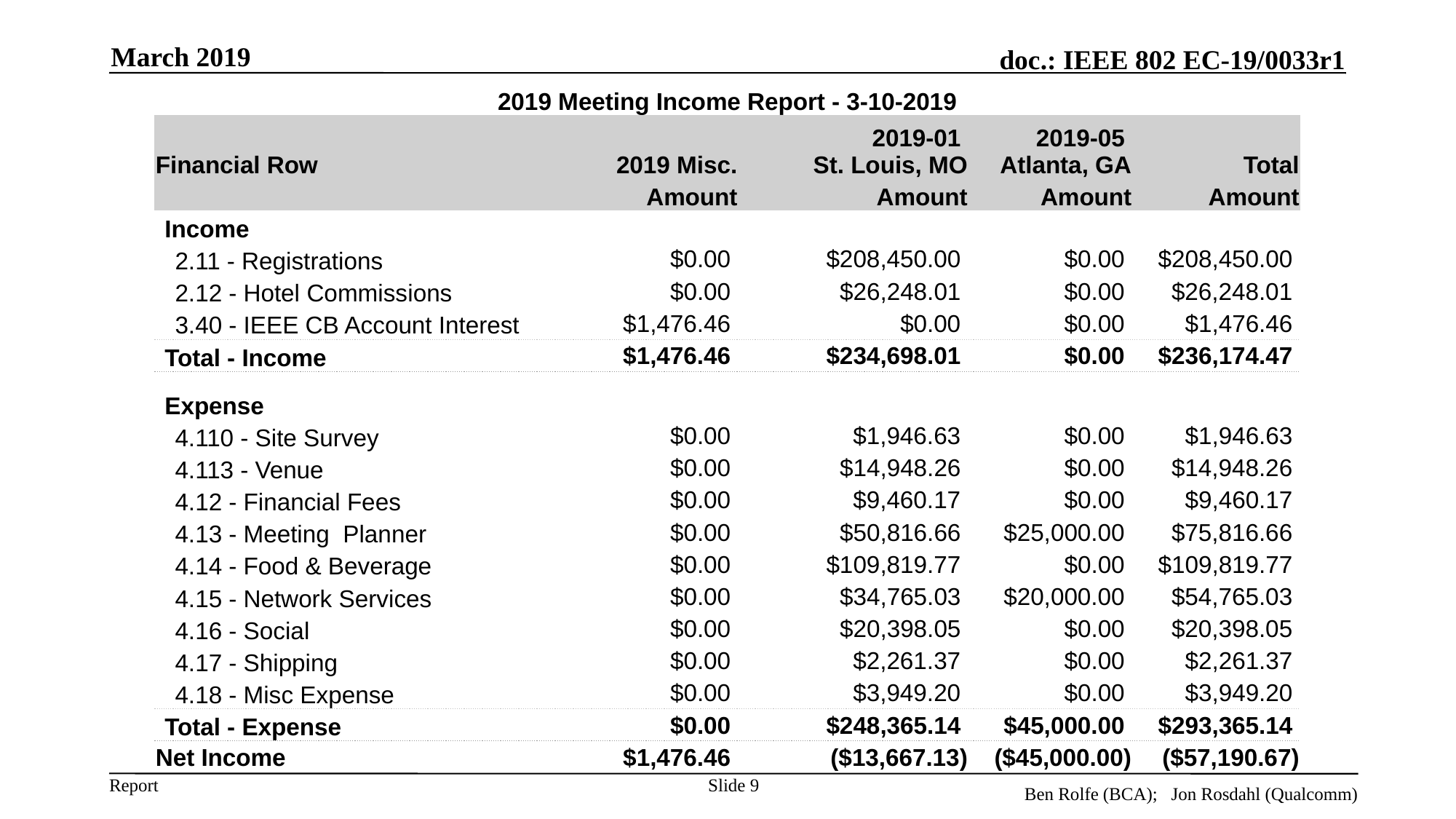

March 2019
| 2019 Meeting Income Report - 3-10-2019 |  |  |  |  |
| --- | --- | --- | --- | --- |
| Financial Row | 2019 Misc. | 2019-01 St. Louis, MO | 2019-05 Atlanta, GA | Total |
|  | Amount | Amount | Amount | Amount |
| Income |  |  |  |  |
| 2.11 - Registrations | $0.00 | $208,450.00 | $0.00 | $208,450.00 |
| 2.12 - Hotel Commissions | $0.00 | $26,248.01 | $0.00 | $26,248.01 |
| 3.40 - IEEE CB Account Interest | $1,476.46 | $0.00 | $0.00 | $1,476.46 |
| Total - Income | $1,476.46 | $234,698.01 | $0.00 | $236,174.47 |
| Expense |  |  |  |  |
| 4.110 - Site Survey | $0.00 | $1,946.63 | $0.00 | $1,946.63 |
| 4.113 - Venue | $0.00 | $14,948.26 | $0.00 | $14,948.26 |
| 4.12 - Financial Fees | $0.00 | $9,460.17 | $0.00 | $9,460.17 |
| 4.13 - Meeting Planner | $0.00 | $50,816.66 | $25,000.00 | $75,816.66 |
| 4.14 - Food & Beverage | $0.00 | $109,819.77 | $0.00 | $109,819.77 |
| 4.15 - Network Services | $0.00 | $34,765.03 | $20,000.00 | $54,765.03 |
| 4.16 - Social | $0.00 | $20,398.05 | $0.00 | $20,398.05 |
| 4.17 - Shipping | $0.00 | $2,261.37 | $0.00 | $2,261.37 |
| 4.18 - Misc Expense | $0.00 | $3,949.20 | $0.00 | $3,949.20 |
| Total - Expense | $0.00 | $248,365.14 | $45,000.00 | $293,365.14 |
| Net Income | $1,476.46 | ($13,667.13) | ($45,000.00) | ($57,190.67) |
Slide 9
Ben Rolfe (BCA);   Jon Rosdahl (Qualcomm)